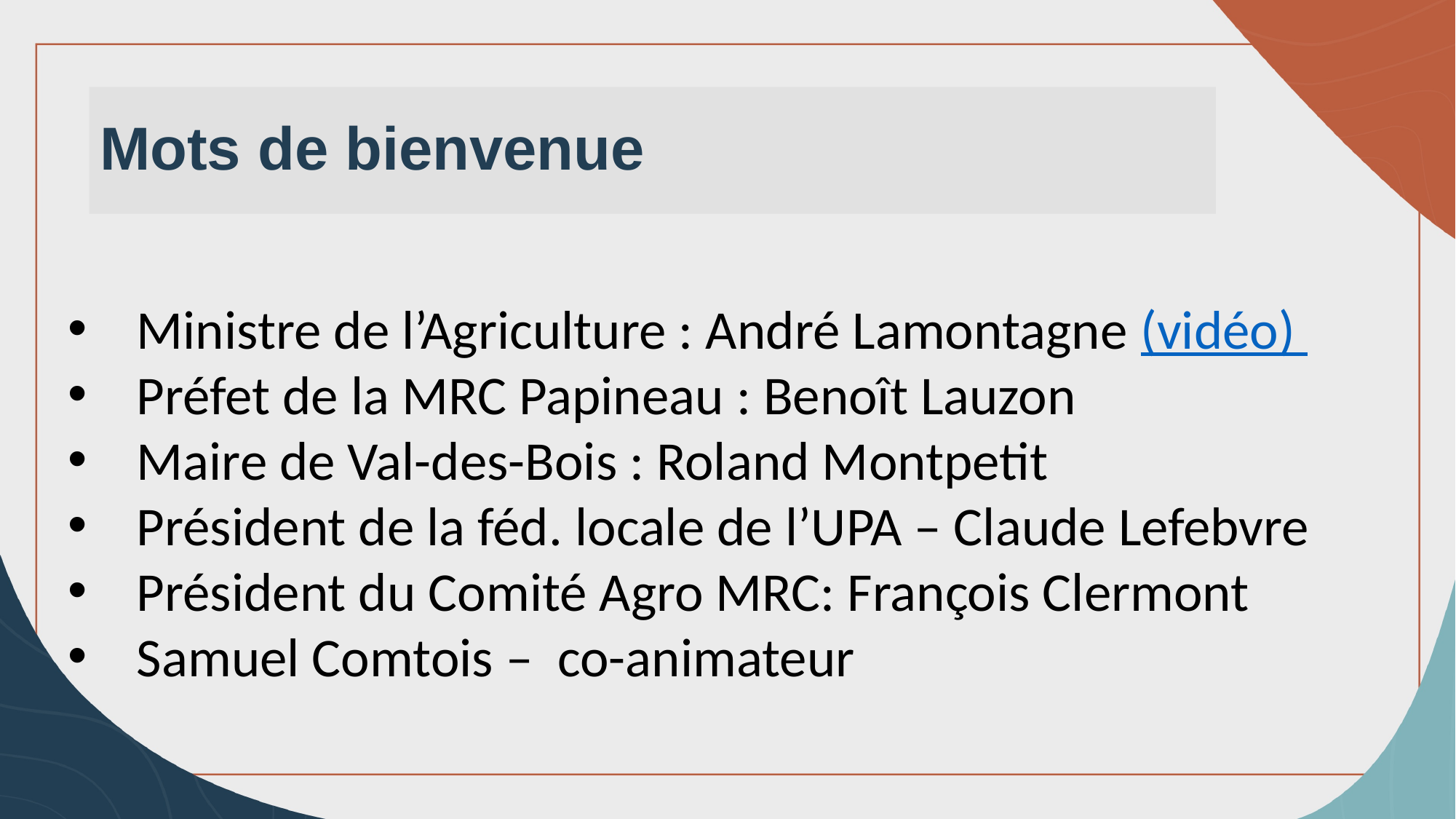

Mots de bienvenue
Ministre de l’Agriculture : André Lamontagne (vidéo)
Préfet de la MRC Papineau : Benoît Lauzon
Maire de Val-des-Bois : Roland Montpetit
Président de la féd. locale de l’UPA – Claude Lefebvre
Président du Comité Agro MRC: François Clermont
Samuel Comtois –  co-animateur